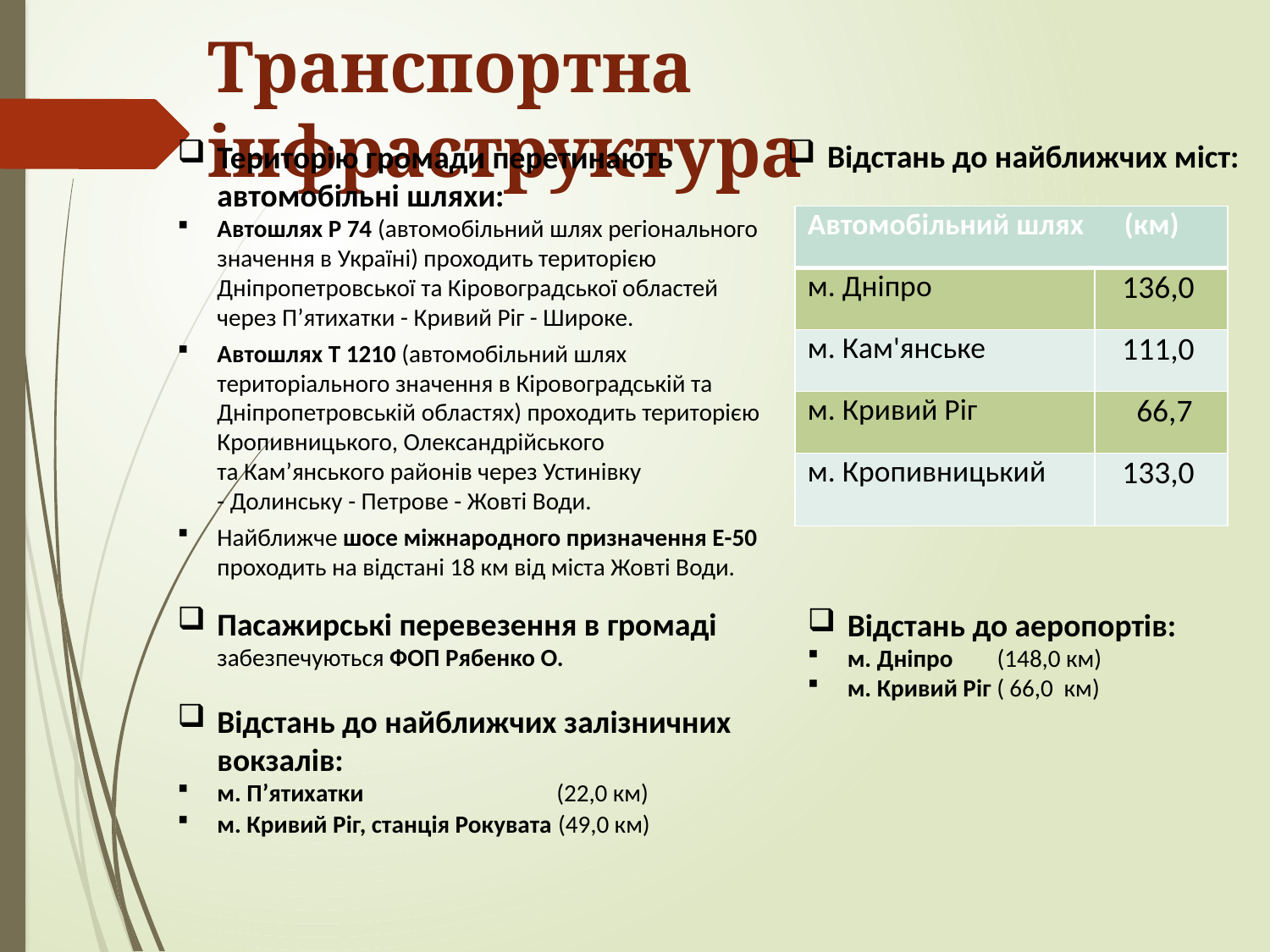

Транспортна інфраструктура
Територію громади перетинають автомобільні шляхи:
Автошлях Р 74 (автомобільний шлях регіонального значення в Україні) проходить територією Дніпропетровської та Кіровоградської областей через П’ятихатки - Кривий Ріг - Широке.

Автошлях Т 1210 (автомобільний шлях територіального значення в Кіровоградській та Дніпропетровській областях) проходить територією Кропивницького, Олександрійського                  та Кам’янського районів через Устинівку - Долинську - Петрове - Жовті Води.

Найближче шосе міжнародного призначення Е-50 проходить на відстані 18 км від міста Жовті Води.

Пасажирські перевезення в громаді забезпечуються ФОП Рябенко О.

Відстань до найближчих залізничних вокзалів:
м. П’ятихатки                                   (22,0 км)
м. Кривий Ріг, станція Рокувата (49,0 км)
Відстань до найближчих міст:
| Автомобільний шлях (км) |  |
| --- | --- |
| м. Дніпро | 136,0 |
| м. Кам'янське | 111,0 |
| м. Кривий Ріг | 66,7 |
| м. Кропивницький | 133,0 |

Відстань до аеропортів:
м. Дніпро        (148,0 км)
м. Кривий Ріг ( 66,0  км)